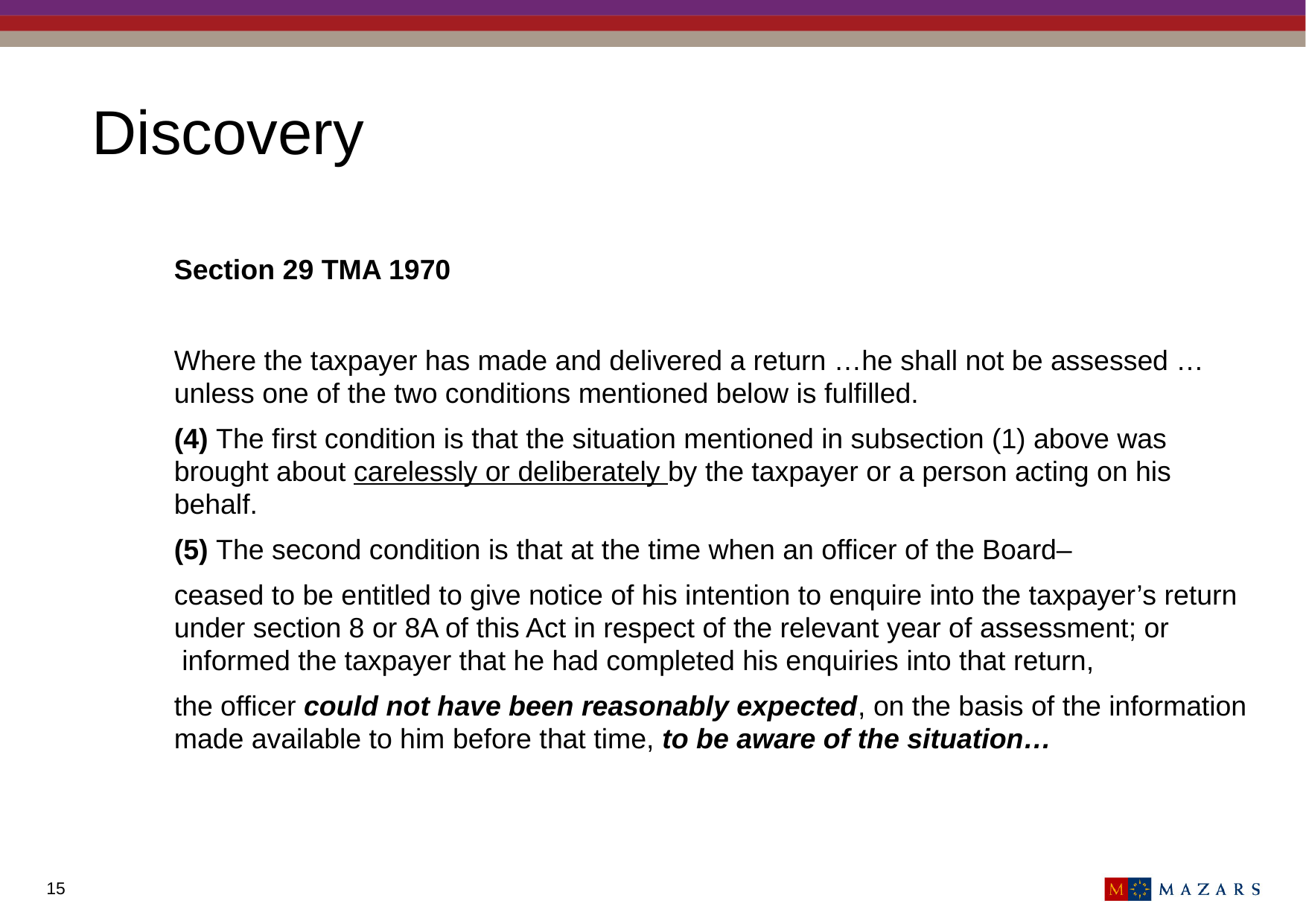

# Discovery
Section 29 TMA 1970

Where the taxpayer has made and delivered a return …he shall not be assessed …unless one of the two conditions mentioned below is fulfilled.
(4) The first condition is that the situation mentioned in subsection (1) above was brought about carelessly or deliberately by the taxpayer or a person acting on his behalf.
(5) The second condition is that at the time when an officer of the Board–
ceased to be entitled to give notice of his intention to enquire into the taxpayer’s return under section 8 or 8A of this Act in respect of the relevant year of assessment; or  informed the taxpayer that he had completed his enquiries into that return,
the officer could not have been reasonably expected, on the basis of the information made available to him before that time, to be aware of the situation…

15